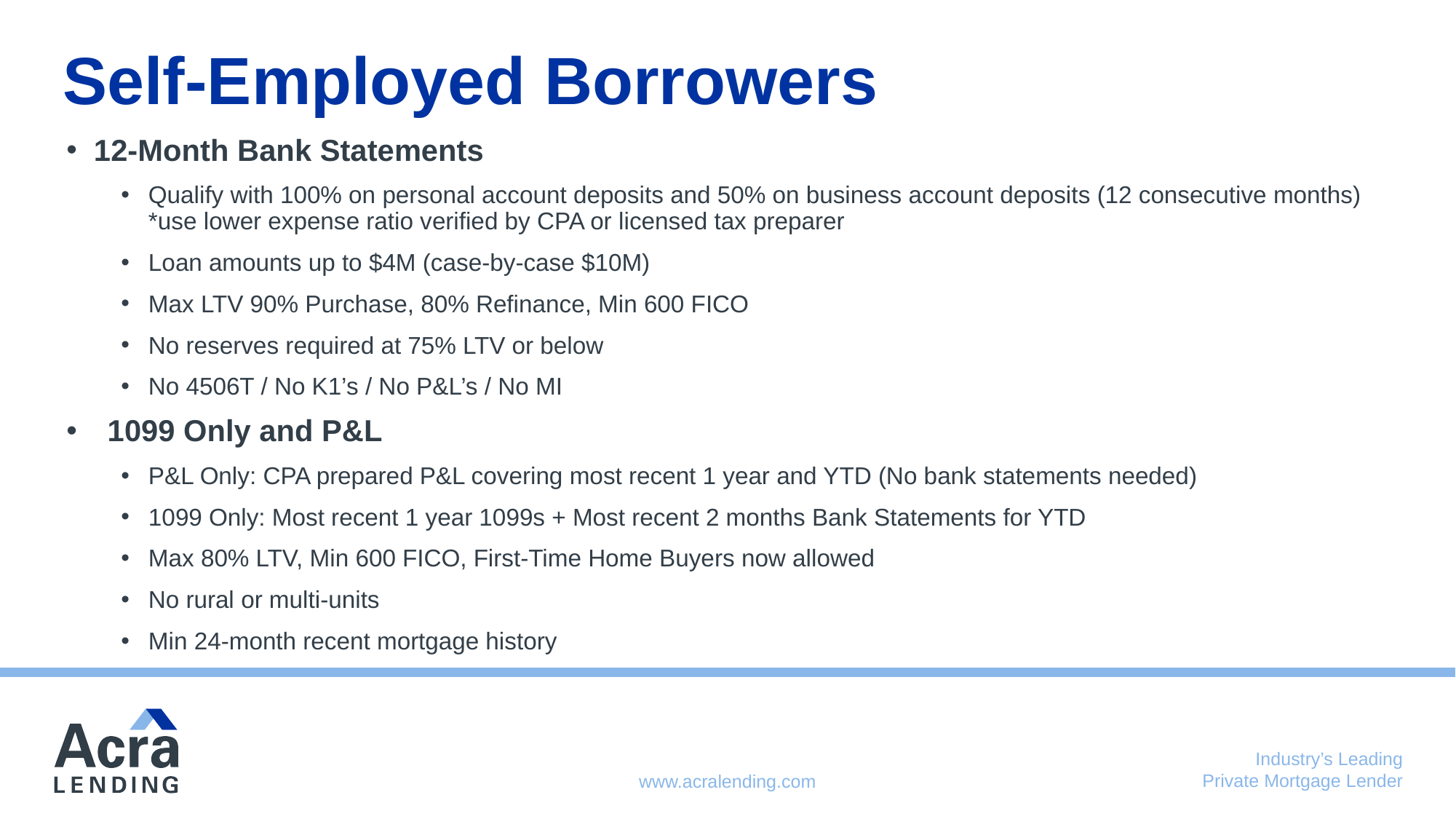

# Self-Employed Borrowers
12-Month Bank Statements
Qualify with 100% on personal account deposits and 50% on business account deposits (12 consecutive months) *use lower expense ratio verified by CPA or licensed tax preparer
Loan amounts up to $4M (case-by-case $10M)
Max LTV 90% Purchase, 80% Refinance, Min 600 FICO
No reserves required at 75% LTV or below
No 4506T / No K1’s / No P&L’s / No MI
1099 Only and P&L
P&L Only: CPA prepared P&L covering most recent 1 year and YTD (No bank statements needed)
1099 Only: Most recent 1 year 1099s + Most recent 2 months Bank Statements for YTD
Max 80% LTV, Min 600 FICO, First-Time Home Buyers now allowed
No rural or multi-units
Min 24-month recent mortgage history